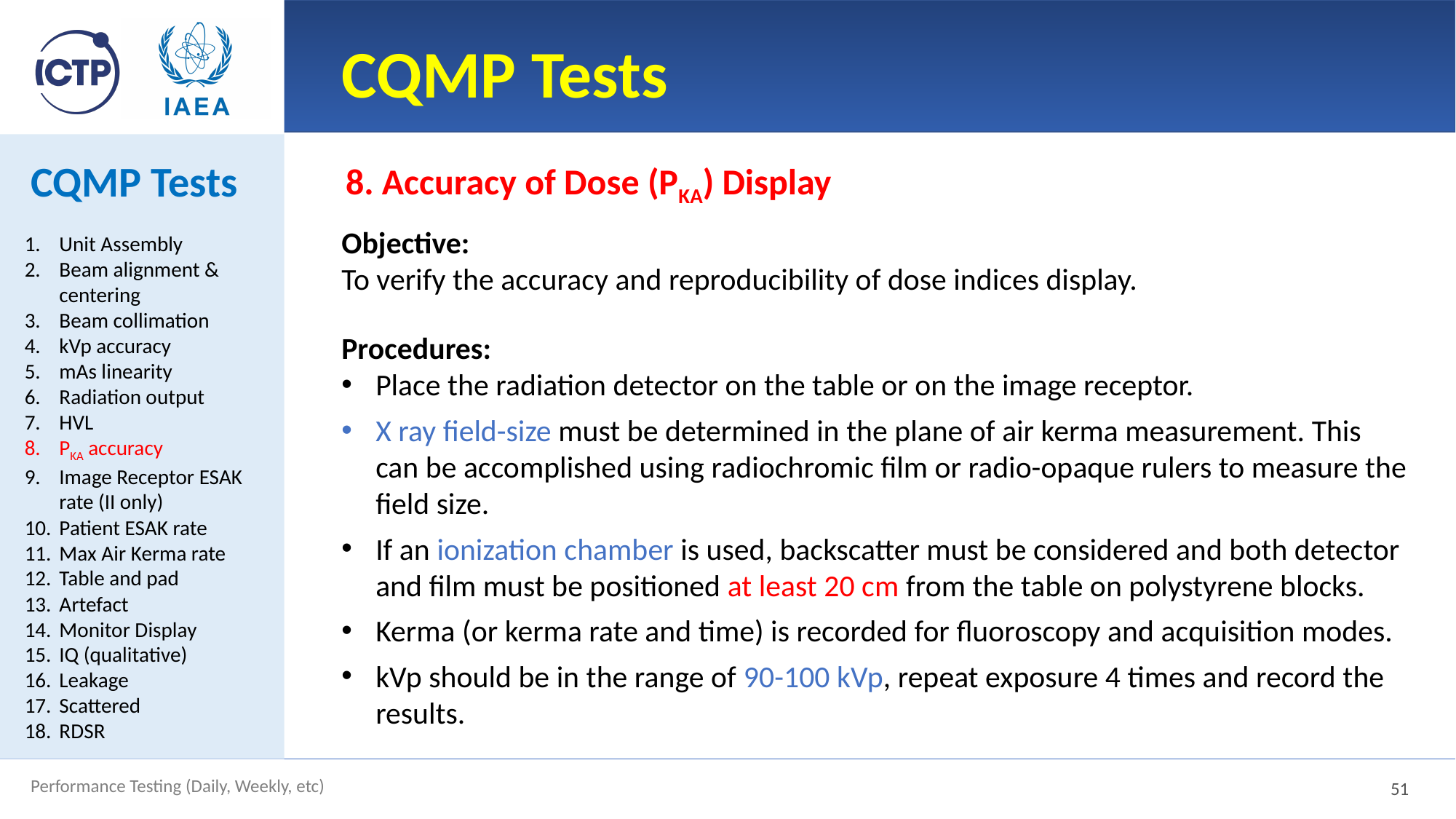

# CQMP Tests
CQMP Tests
8. Accuracy of Dose (PKA) Display
Objective:
To verify the accuracy and reproducibility of dose indices display.

Procedures:
Place the radiation detector on the table or on the image receptor.
X ray field-size must be determined in the plane of air kerma measurement. This can be accomplished using radiochromic film or radio-opaque rulers to measure the field size.
If an ionization chamber is used, backscatter must be considered and both detector and film must be positioned at least 20 cm from the table on polystyrene blocks.
Kerma (or kerma rate and time) is recorded for fluoroscopy and acquisition modes.
kVp should be in the range of 90-100 kVp, repeat exposure 4 times and record the results.
Unit Assembly
Beam alignment & centering
Beam collimation
kVp accuracy
mAs linearity
Radiation output
HVL
PKA accuracy
Image Receptor ESAK rate (II only)
Patient ESAK rate
Max Air Kerma rate
Table and pad
Artefact
Monitor Display
IQ (qualitative)
Leakage
Scattered
RDSR
51
Performance Testing (Daily, Weekly, etc)